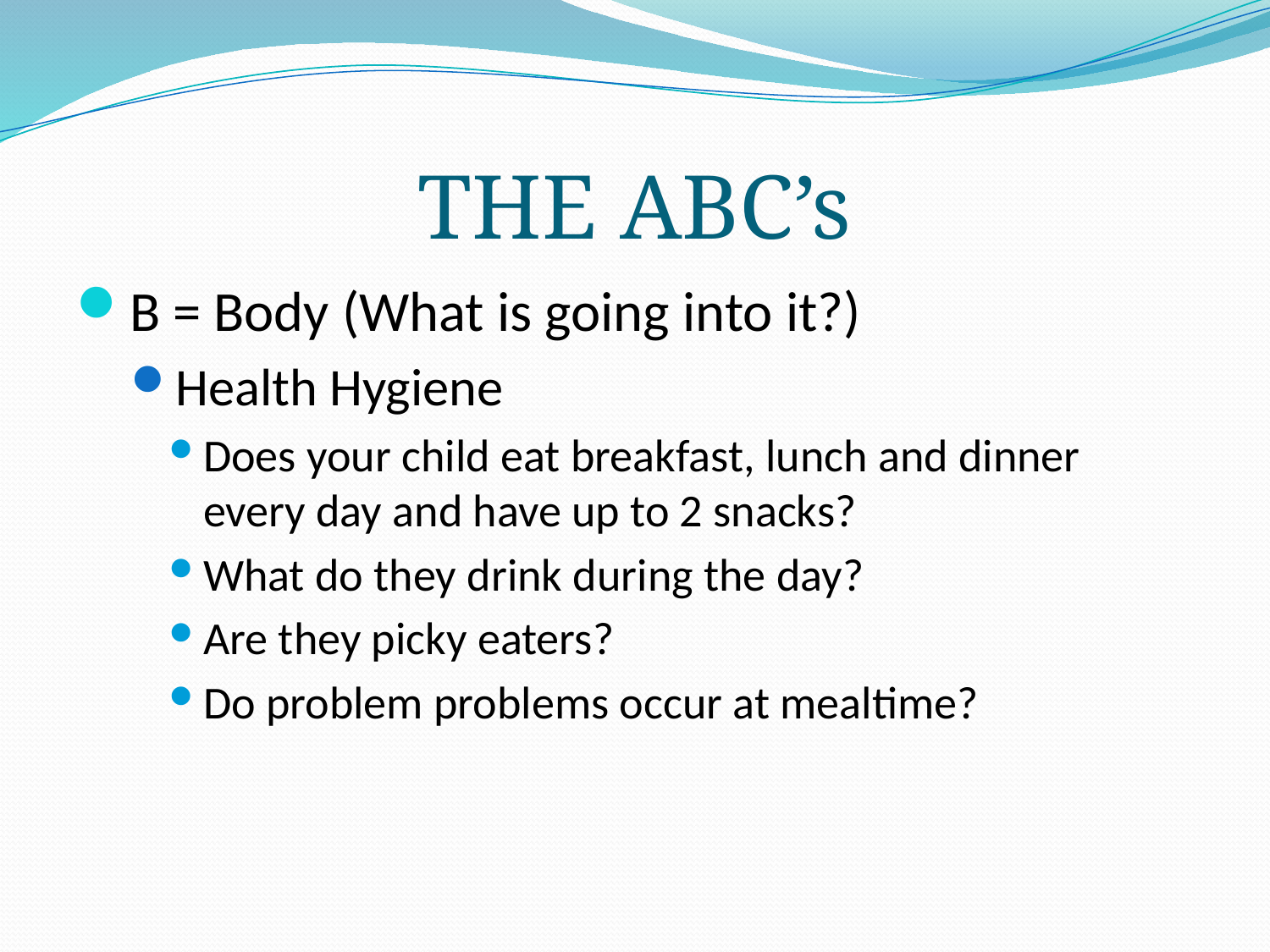

# THE ABC’s
B = Body (What is going into it?)
Health Hygiene
Does your child eat breakfast, lunch and dinner every day and have up to 2 snacks?
What do they drink during the day?
Are they picky eaters?
Do problem problems occur at mealtime?